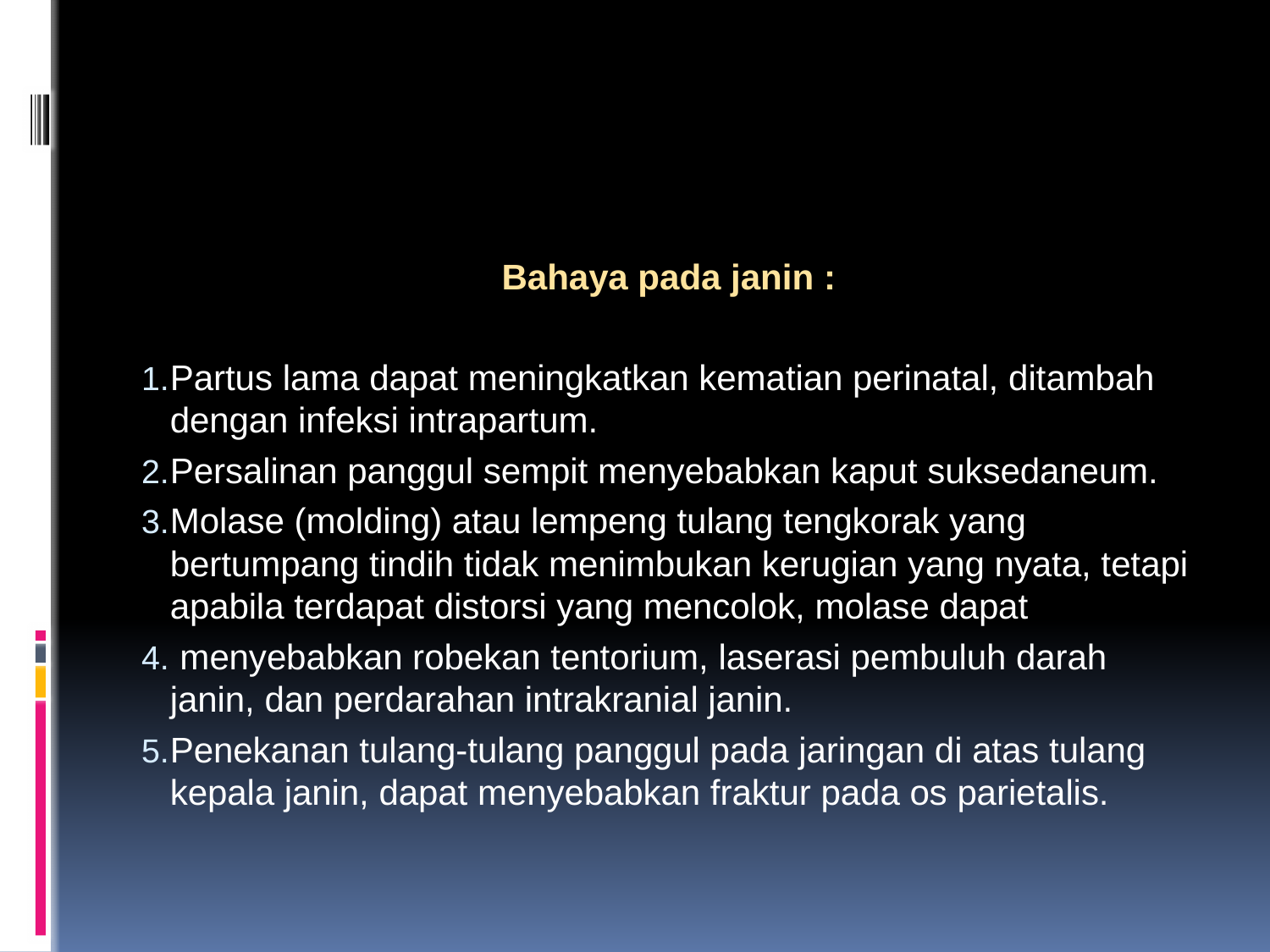

Bahaya pada janin :

Partus lama dapat meningkatkan kematian perinatal, ditambah dengan infeksi intrapartum.
Persalinan panggul sempit menyebabkan kaput suksedaneum.
Molase (molding) atau lempeng tulang tengkorak yang bertumpang tindih tidak menimbukan kerugian yang nyata, tetapi apabila terdapat distorsi yang mencolok, molase dapat
 menyebabkan robekan tentorium, laserasi pembuluh darah janin, dan perdarahan intrakranial janin.
Penekanan tulang-tulang panggul pada jaringan di atas tulang kepala janin, dapat menyebabkan fraktur pada os parietalis.